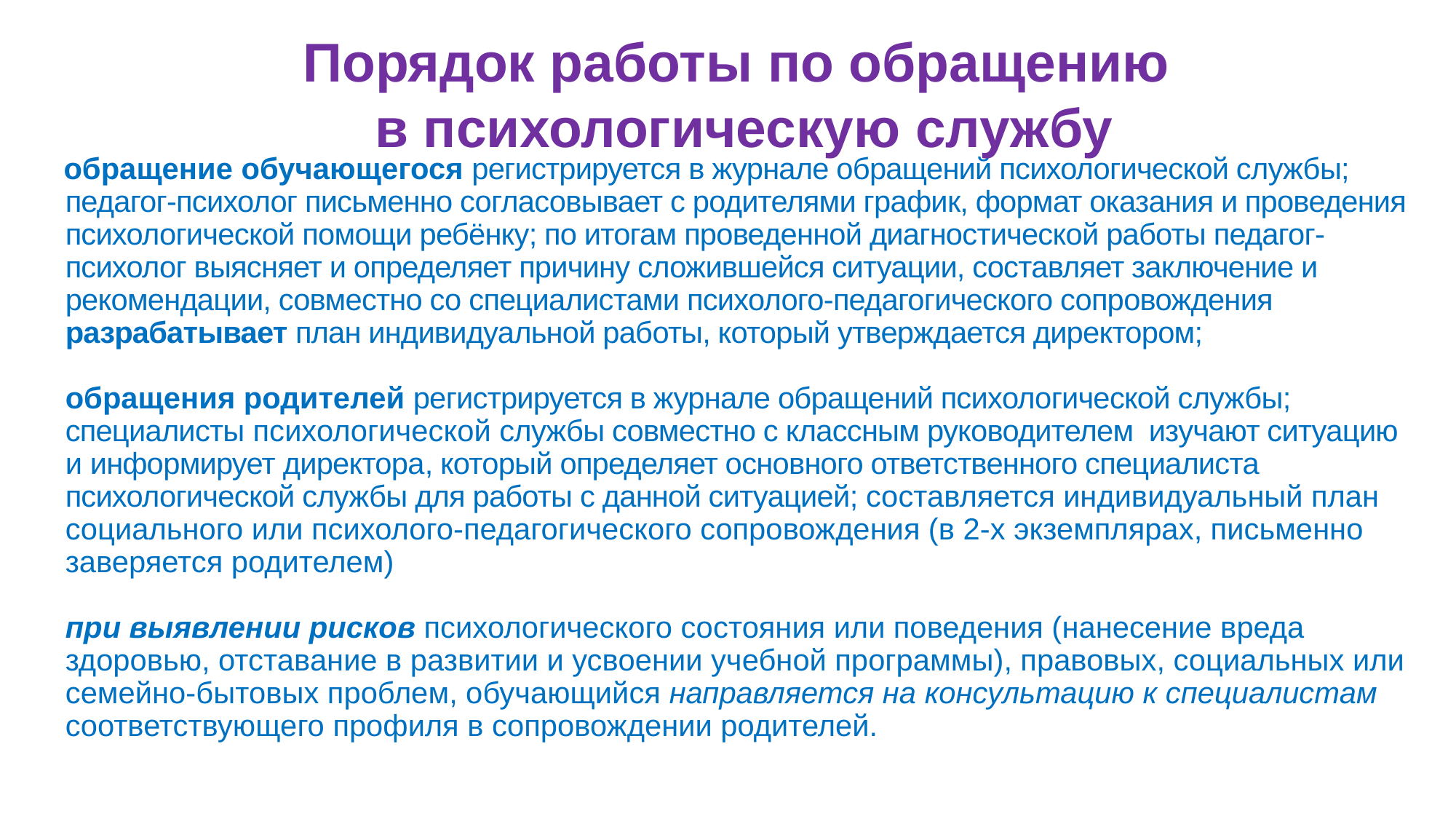

Порядок работы по обращению
в психологическую службу
# обращение обучающегося регистрируется в журнале обращений психологической службы; педагог-психолог письменно согласовывает с родителями график, формат оказания и проведения психологической помощи ребёнку; по итогам проведенной диагностической работы педагог-психолог выясняет и определяет причину сложившейся ситуации, составляет заключение и рекомендации, совместно со специалистами психолого-педагогического сопровождения разрабатывает план индивидуальной работы, который утверждается директором; обращения родителей регистрируется в журнале обращений психологической службы; специалисты психологической службы совместно с классным руководителем  изучают ситуацию и информирует директора, который определяет основного ответственного специалиста психологической службы для работы с данной ситуацией; составляется индивидуальный план социального или психолого-педагогического сопровождения (в 2-х экземплярах, письменно заверяется родителем) при выявлении рисков психологического состояния или поведения (нанесение вреда здоровью, отставание в развитии и усвоении учебной программы), правовых, социальных или семейно-бытовых проблем, обучающийся направляется на консультацию к специалистам соответствующего профиля в сопровождении родителей.